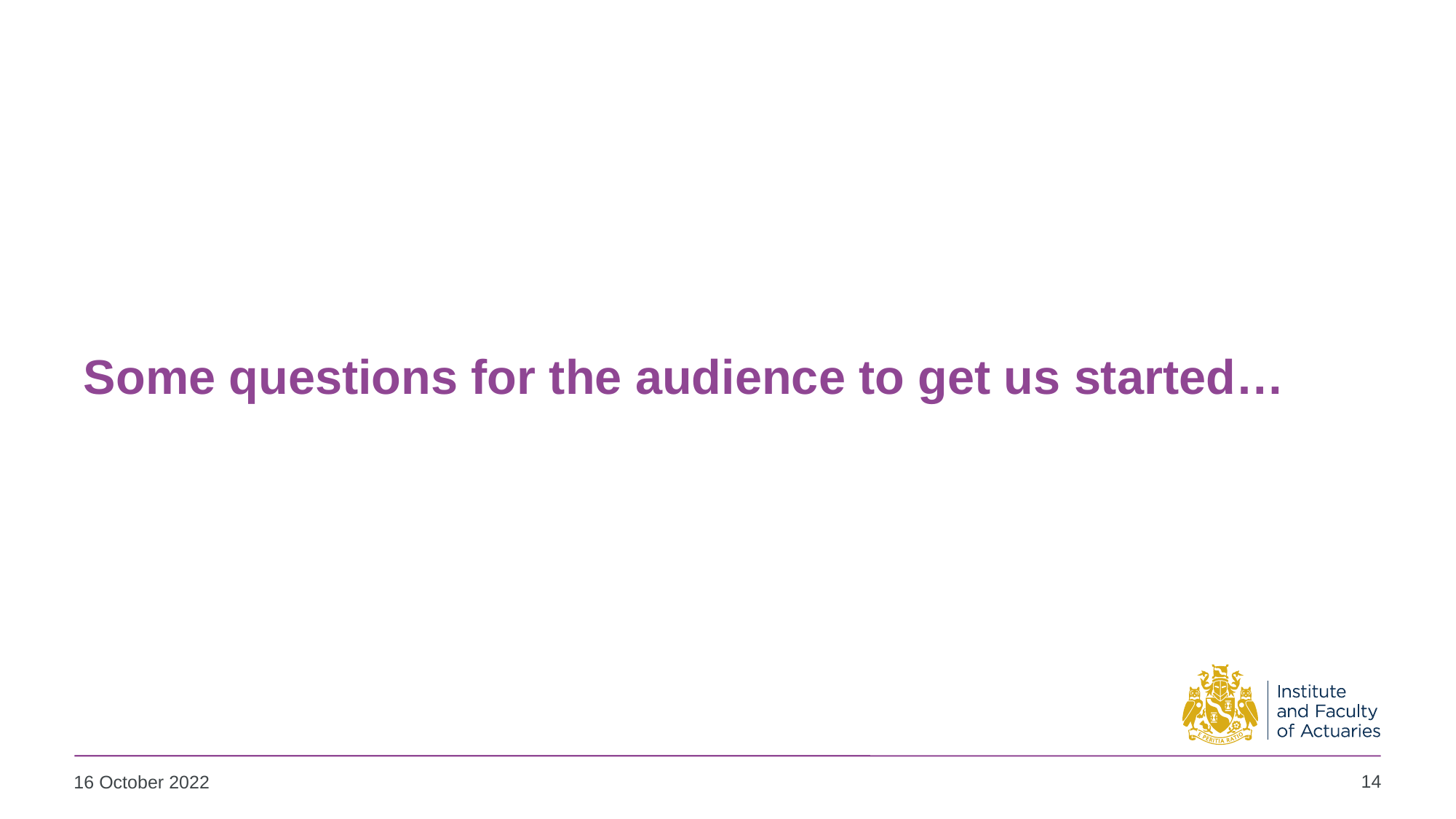

# Some questions for the audience to get us started…
14
16 October 2022